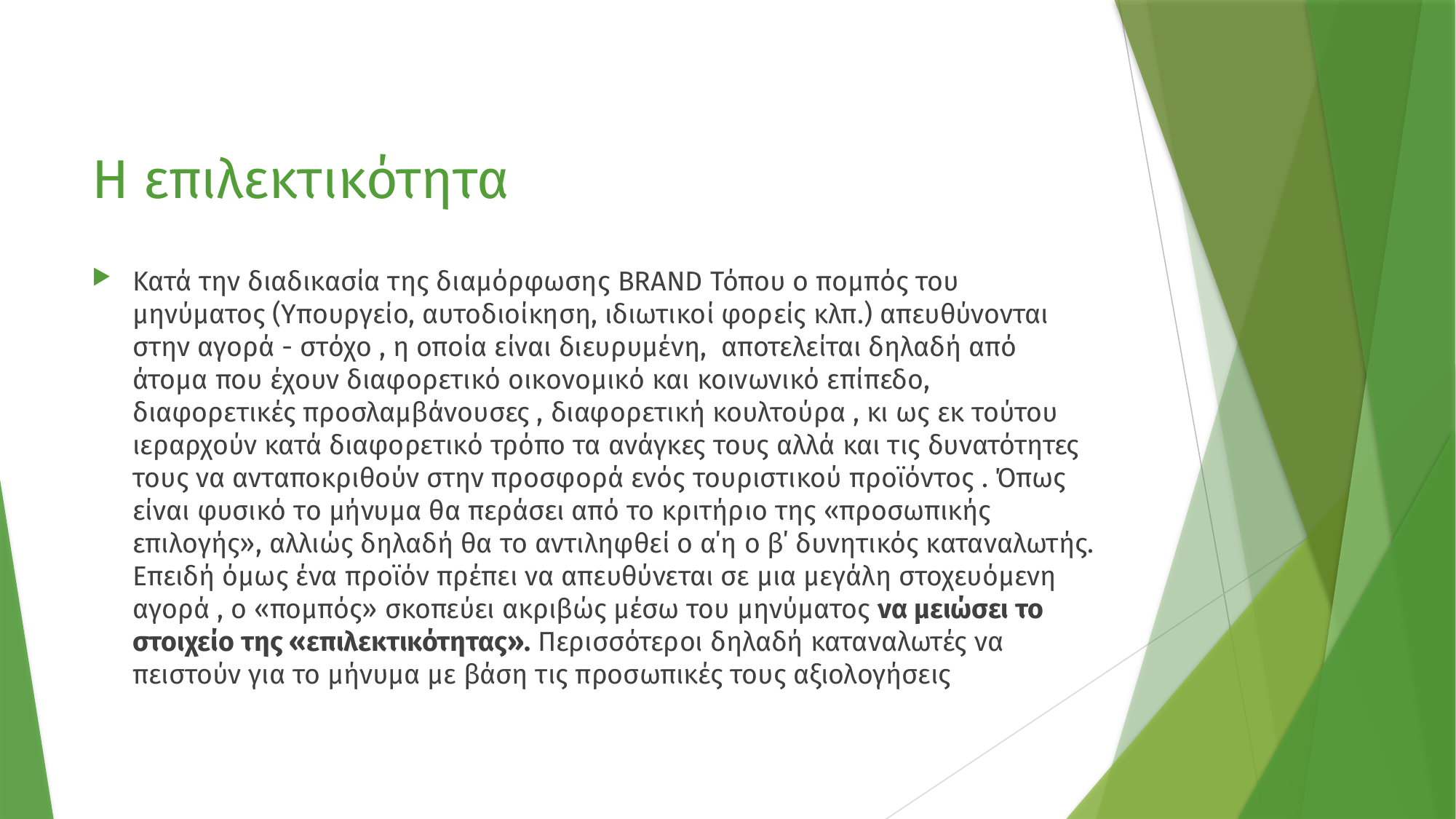

# Η επιλεκτικότητα
Κατά την διαδικασία της διαμόρφωσης BRAND Τόπου ο πομπός του μηνύματος (Υπουργείο, αυτοδιοίκηση, ιδιωτικοί φορείς κλπ.) απευθύνονται στην αγορά - στόχο , η οποία είναι διευρυμένη,  αποτελείται δηλαδή από άτομα που έχουν διαφορετικό οικονομικό και κοινωνικό επίπεδο, διαφορετικές προσλαμβάνουσες , διαφορετική κουλτούρα , κι ως εκ τούτου ιεραρχούν κατά διαφορετικό τρόπο τα ανάγκες τους αλλά και τις δυνατότητες τους να ανταποκριθούν στην προσφορά ενός τουριστικού προϊόντος . Όπως είναι φυσικό το μήνυμα θα περάσει από το κριτήριο της «προσωπικής επιλογής», αλλιώς δηλαδή θα το αντιληφθεί ο α΄η ο β΄ δυνητικός καταναλωτής. Επειδή όμως ένα προϊόν πρέπει να απευθύνεται σε μια μεγάλη στοχευόμενη αγορά , ο «πομπός» σκοπεύει ακριβώς μέσω του μηνύματος να μειώσει το στοιχείο της «επιλεκτικότητας». Περισσότεροι δηλαδή καταναλωτές να πειστούν για το μήνυμα με βάση τις προσωπικές τους αξιολογήσεις